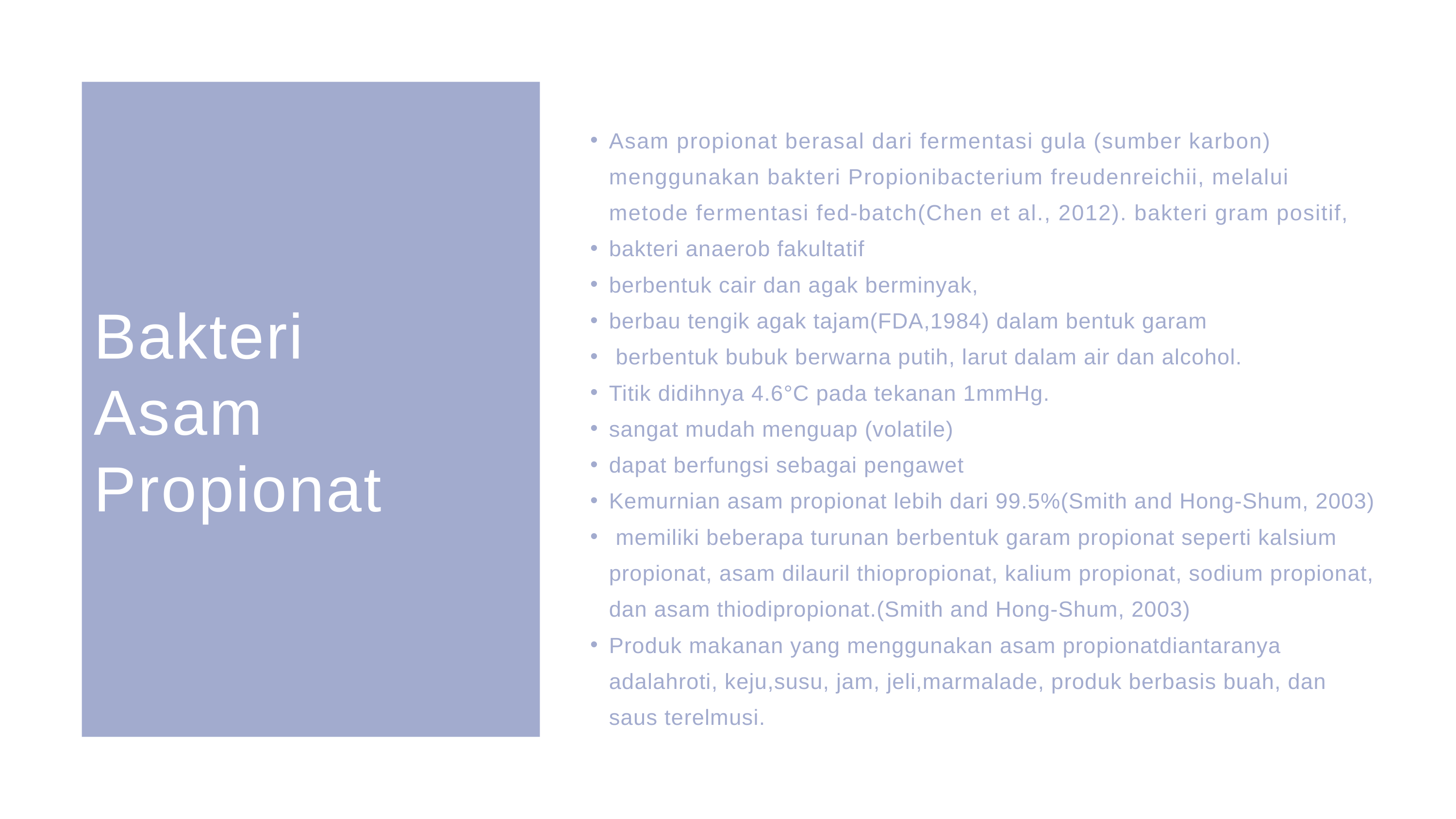

Asam propionat berasal dari fermentasi gula (sumber karbon) menggunakan bakteri Propionibacterium freudenreichii, melalui metode fermentasi fed-batch(Chen et al., 2012). bakteri gram positif,
bakteri anaerob fakultatif
berbentuk cair dan agak berminyak,
berbau tengik agak tajam(FDA,1984) dalam bentuk garam
 berbentuk bubuk berwarna putih, larut dalam air dan alcohol.
Titik didihnya 4.6°C pada tekanan 1mmHg.
sangat mudah menguap (volatile)
dapat berfungsi sebagai pengawet
Kemurnian asam propionat lebih dari 99.5%(Smith and Hong-Shum, 2003)
 memiliki beberapa turunan berbentuk garam propionat seperti kalsium propionat, asam dilauril thiopropionat, kalium propionat, sodium propionat, dan asam thiodipropionat.(Smith and Hong-Shum, 2003)
Produk makanan yang menggunakan asam propionatdiantaranya adalahroti, keju,susu, jam, jeli,marmalade, produk berbasis buah, dan saus terelmusi.
Bakteri
Asam Propionat